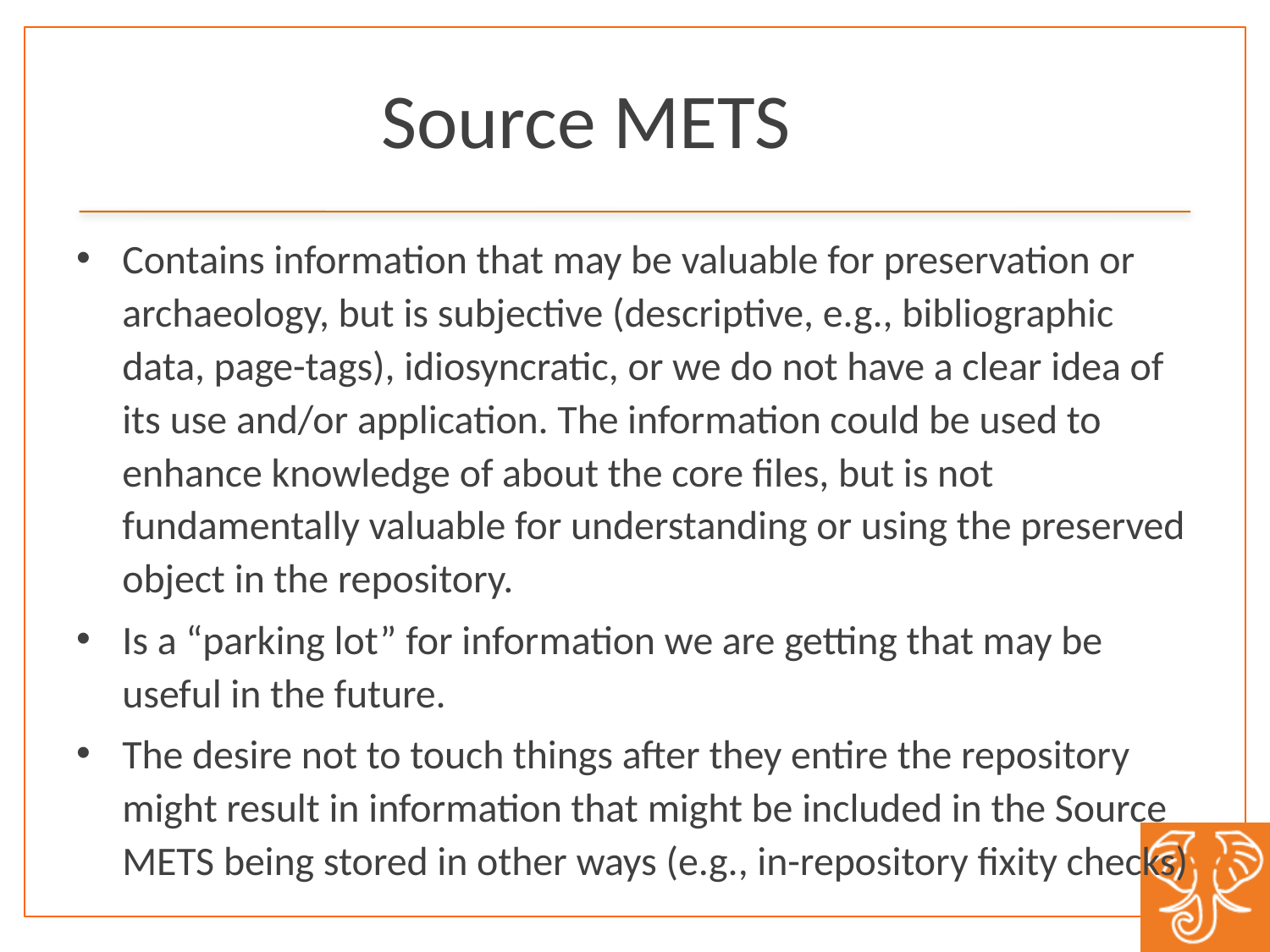

# Source METS
Contains information that may be valuable for preservation or archaeology, but is subjective (descriptive, e.g., bibliographic data, page-tags), idiosyncratic, or we do not have a clear idea of its use and/or application. The information could be used to enhance knowledge of about the core files, but is not fundamentally valuable for understanding or using the preserved object in the repository.
Is a “parking lot” for information we are getting that may be useful in the future.
The desire not to touch things after they entire the repository might result in information that might be included in the Source METS being stored in other ways (e.g., in-repository fixity checks)